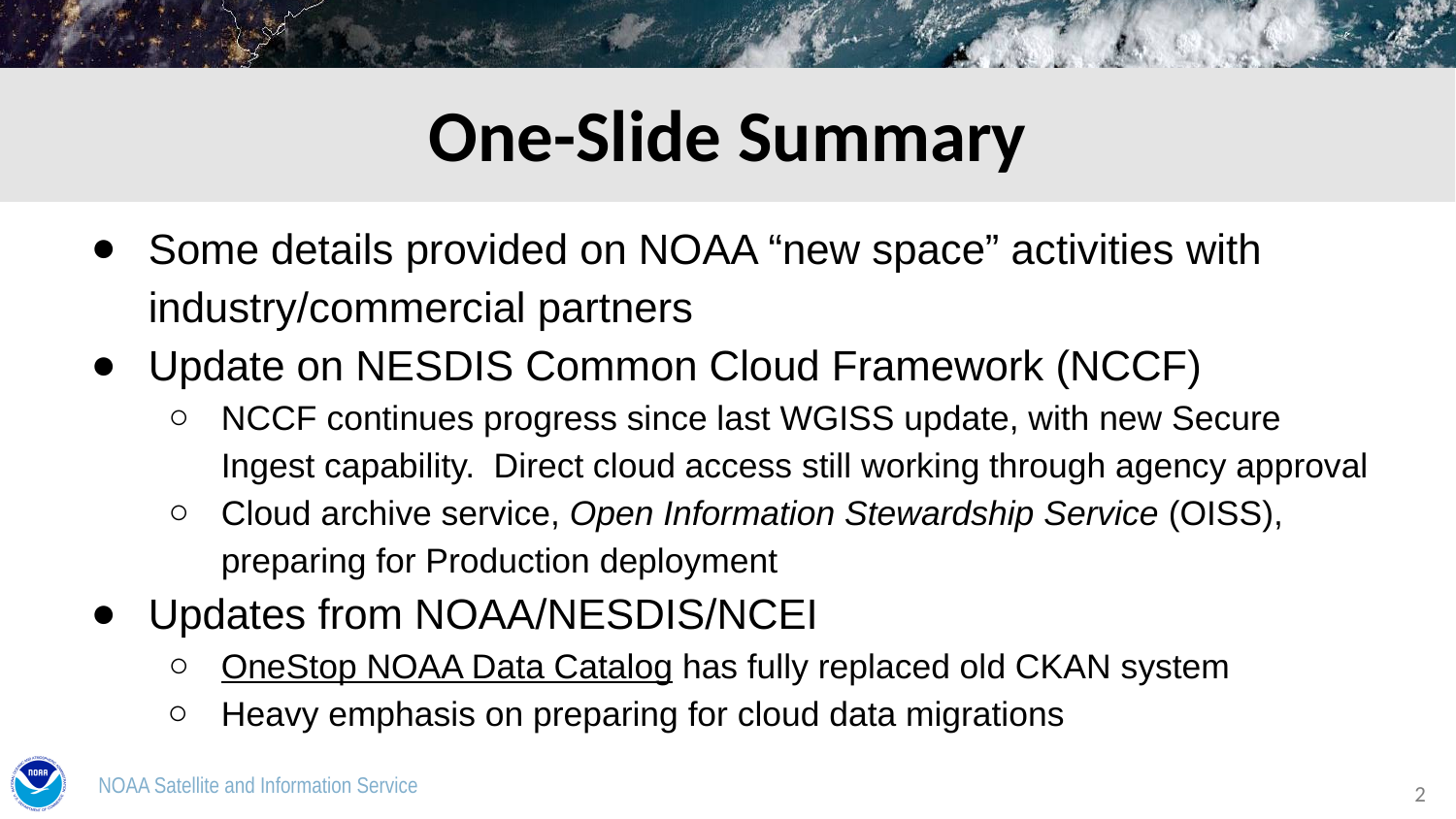

One-Slide Summary
Some details provided on NOAA “new space” activities with industry/commercial partners
Update on NESDIS Common Cloud Framework (NCCF)
NCCF continues progress since last WGISS update, with new Secure Ingest capability.  Direct cloud access still working through agency approval
Cloud archive service, Open Information Stewardship Service (OISS), preparing for Production deployment
Updates from NOAA/NESDIS/NCEI
OneStop NOAA Data Catalog has fully replaced old CKAN system
Heavy emphasis on preparing for cloud data migrations